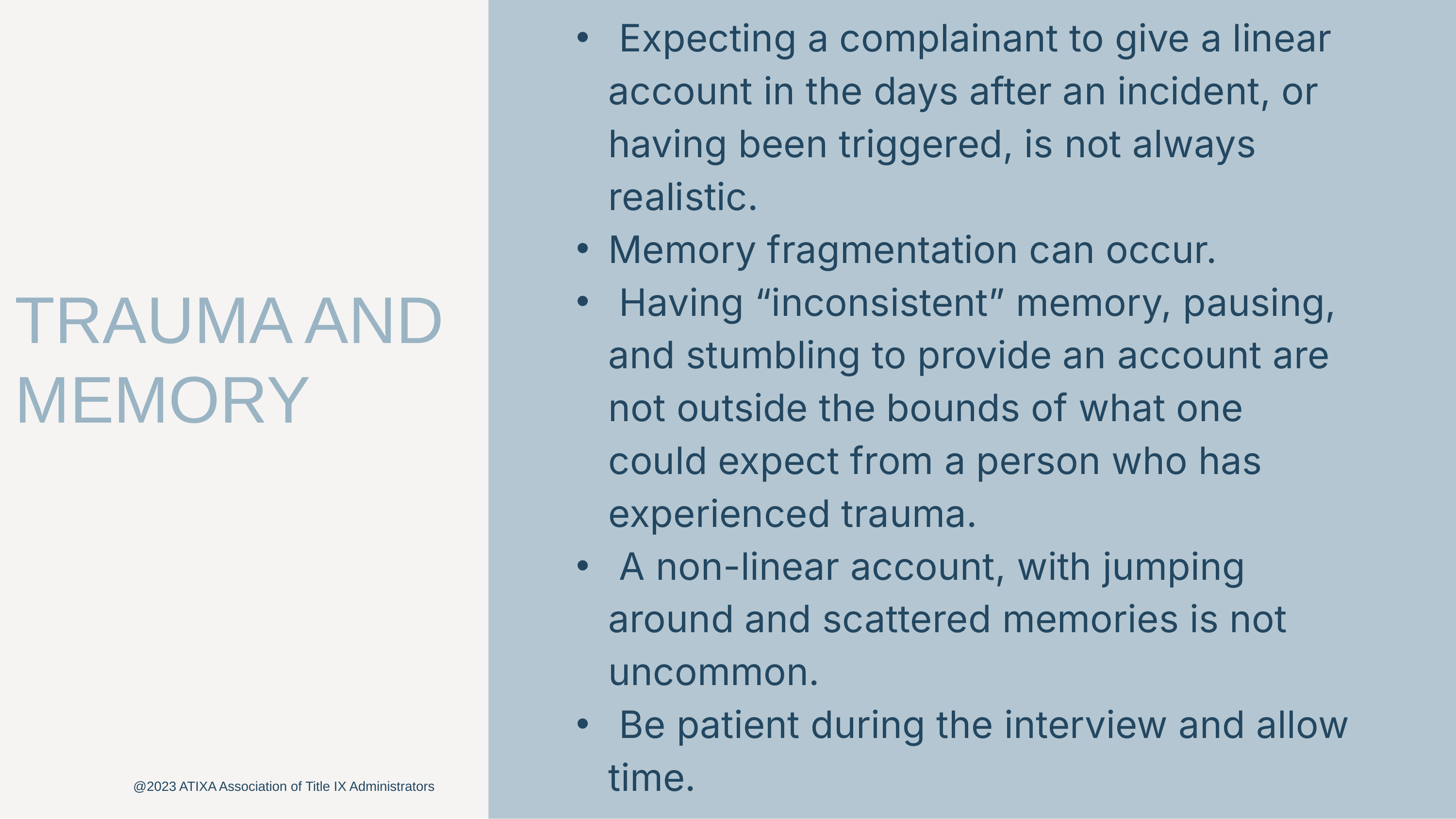

Expecting a complainant to give a linear account in the days after an incident, or having been triggered, is not always realistic.
Memory fragmentation can occur.
 Having “inconsistent” memory, pausing, and stumbling to provide an account are not outside the bounds of what one could expect from a person who has experienced trauma.
 A non-linear account, with jumping around and scattered memories is not uncommon.
 Be patient during the interview and allow time.
TRAUMA AND MEMORY

@2023 ATIXA Association of Title IX Administrators